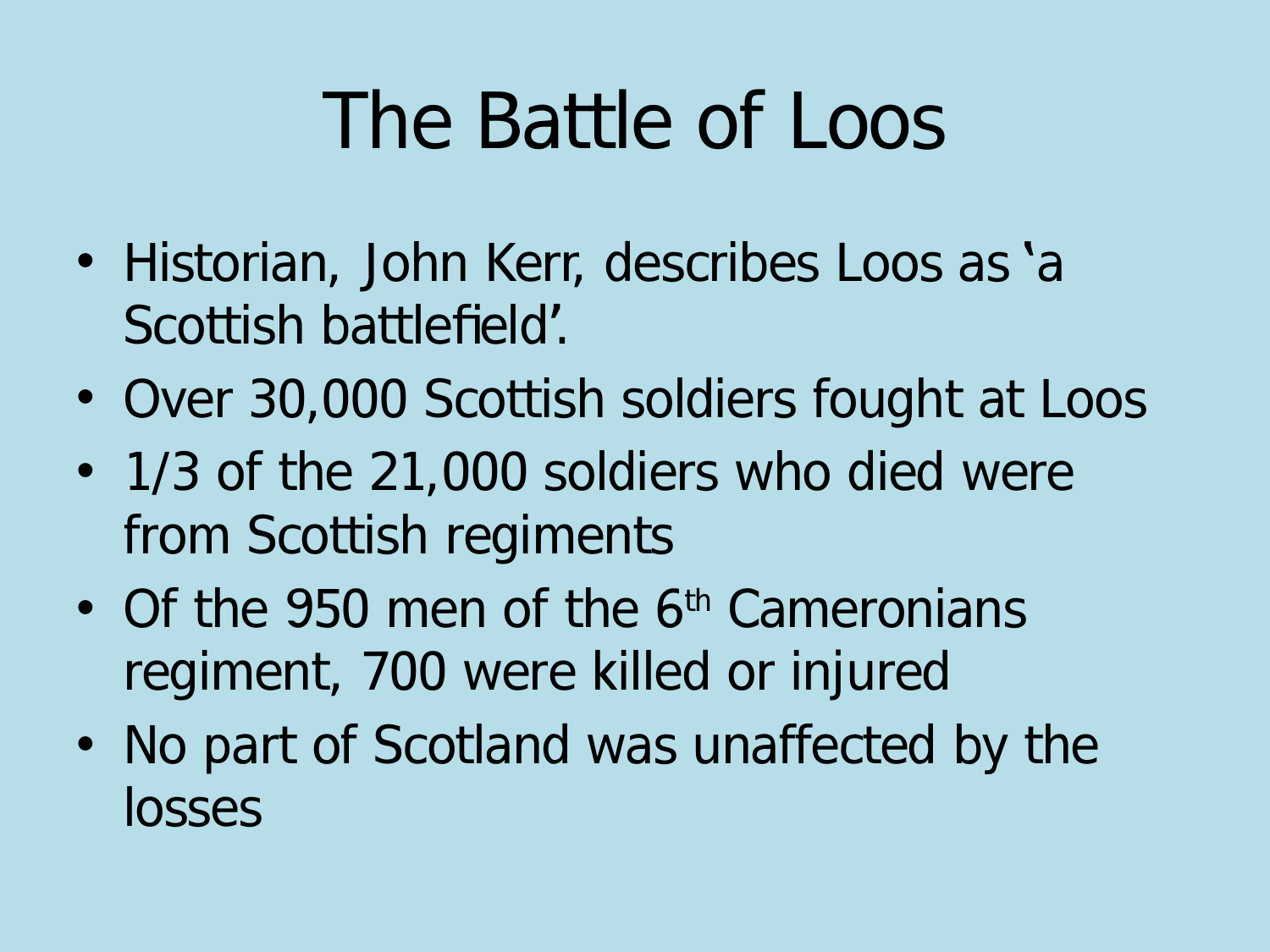

# The Battle of Loos
Historian, John Kerr, describes Loos as ‘a Scottish battlefield’.
Over 30,000 Scottish soldiers fought at Loos
1/3 of the 21,000 soldiers who died were from Scottish regiments
Of the 950 men of the 6th Cameronians regiment, 700 were killed or injured
No part of Scotland was unaffected by the losses